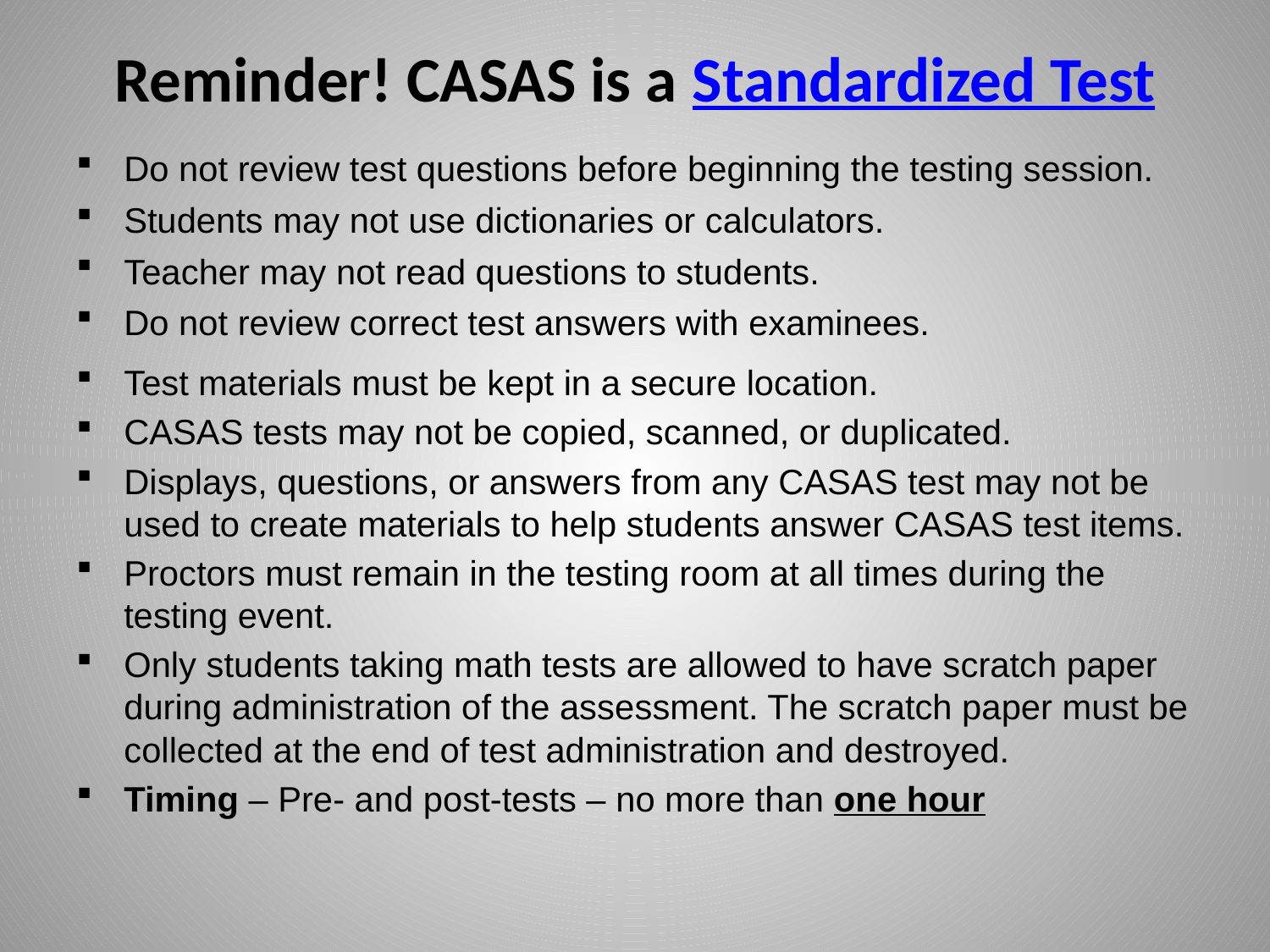

# Reminder! CASAS is a Standardized Test
Do not review test questions before beginning the testing session.
Students may not use dictionaries or calculators.
Teacher may not read questions to students.
Do not review correct test answers with examinees.
Test materials must be kept in a secure location.
CASAS tests may not be copied, scanned, or duplicated.
Displays, questions, or answers from any CASAS test may not be used to create materials to help students answer CASAS test items.
Proctors must remain in the testing room at all times during the testing event.
Only students taking math tests are allowed to have scratch paper during administration of the assessment. The scratch paper must be collected at the end of test administration and destroyed.
Timing – Pre- and post-tests – no more than one hour